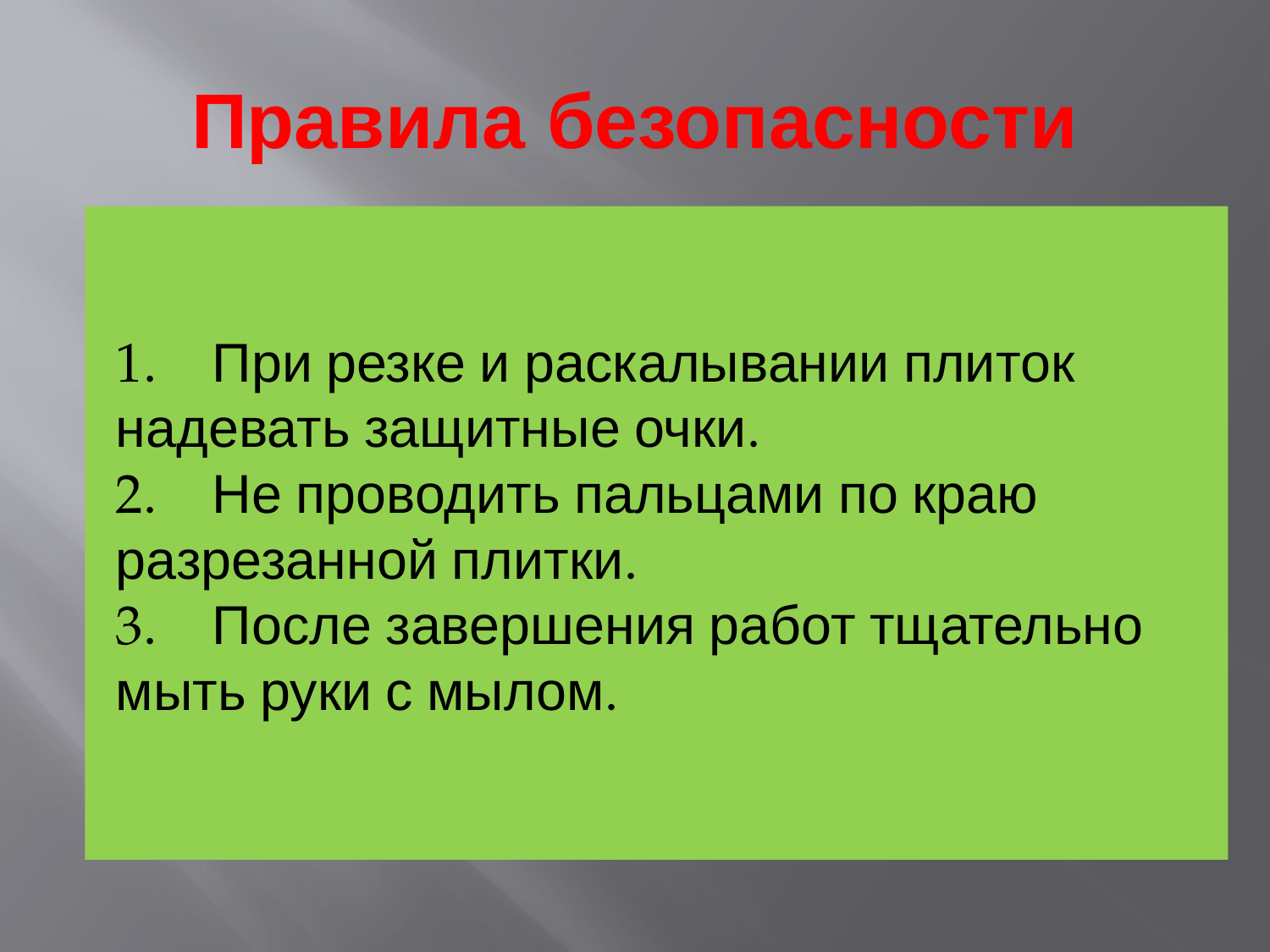

# Правила безопасности
1.    При резке и раскалывании плиток надевать защитные очки.
2.    Не проводить пальцами по краю разрезанной плитки. 
3.    После завершения работ тщательно мыть руки с мылом.